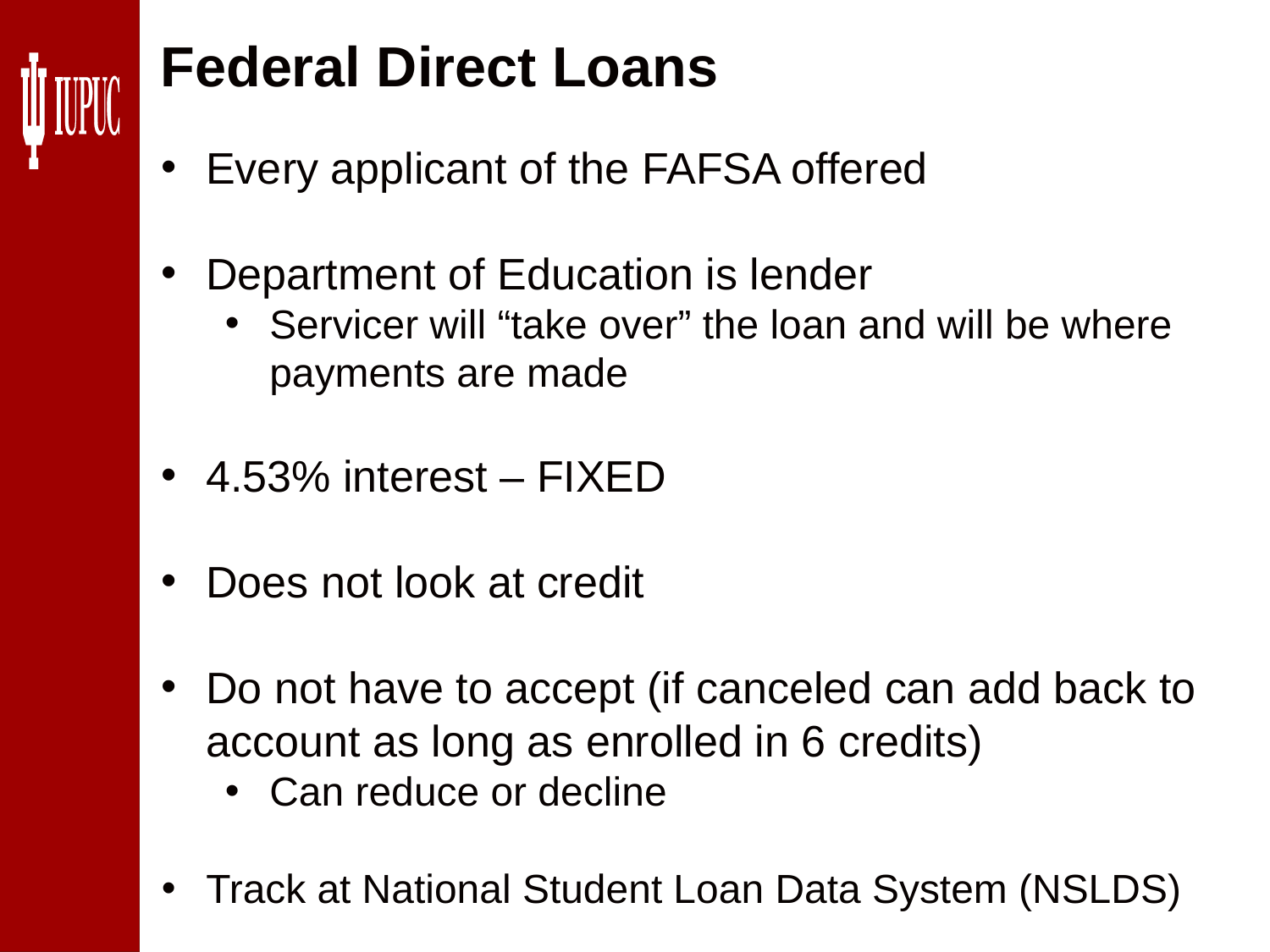

Federal Direct Loans
Every applicant of the FAFSA offered

Department of Education is lender
Servicer will “take over” the loan and will be where payments are made

4.53% interest – FIXED

Does not look at credit

Do not have to accept (if canceled can add back to account as long as enrolled in 6 credits)
Can reduce or decline

Track at National Student Loan Data System (NSLDS)